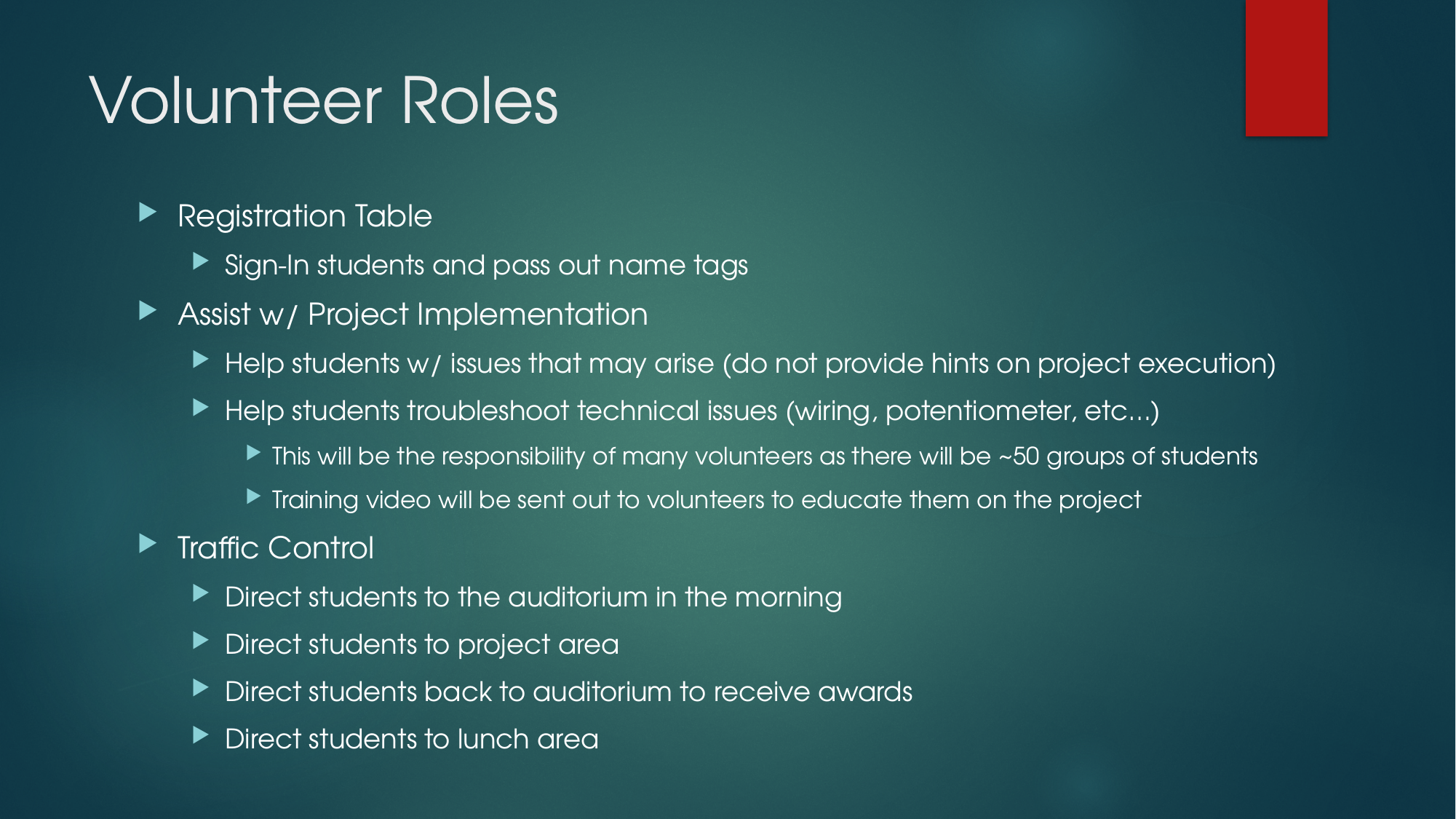

# Volunteer Roles
Registration Table
Sign-In students and pass out name tags
Assist w/ Project Implementation
Help students w/ issues that may arise (do not provide hints on project execution)
Help students troubleshoot technical issues (wiring, potentiometer, etc…)
This will be the responsibility of many volunteers as there will be ~50 groups of students
Training video will be sent out to volunteers to educate them on the project
Traffic Control
Direct students to the auditorium in the morning
Direct students to project area
Direct students back to auditorium to receive awards
Direct students to lunch area